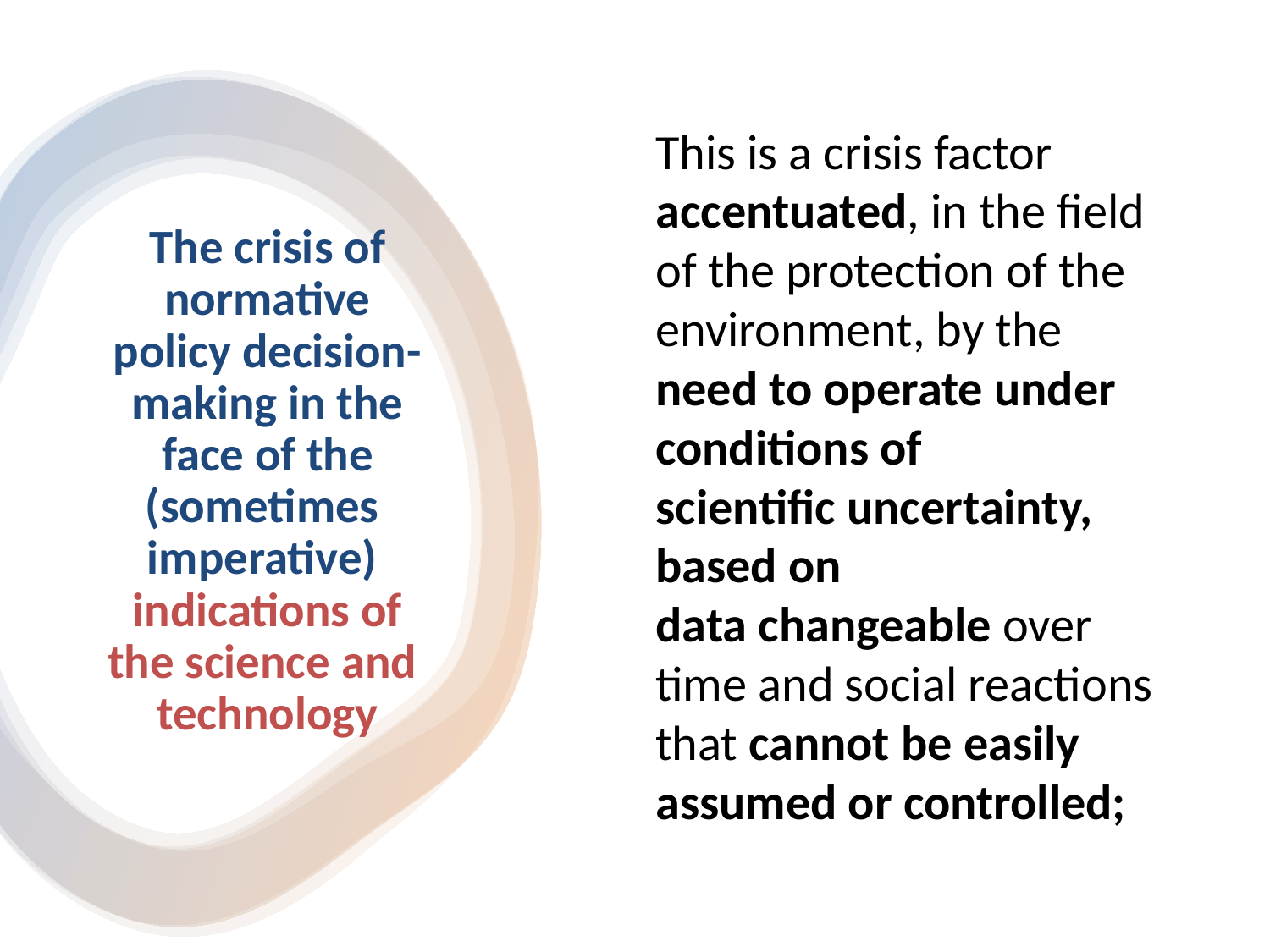

This is a crisis factor accentuated, in the field of the protection of the environment, by the need to operate under conditions of scientific uncertainty, based on data changeable over time and social reactions that cannot be easily assumed or controlled;
# The crisis of normative policy decision-making in the face of the (sometimes  imperative)  indications of the science and  technology